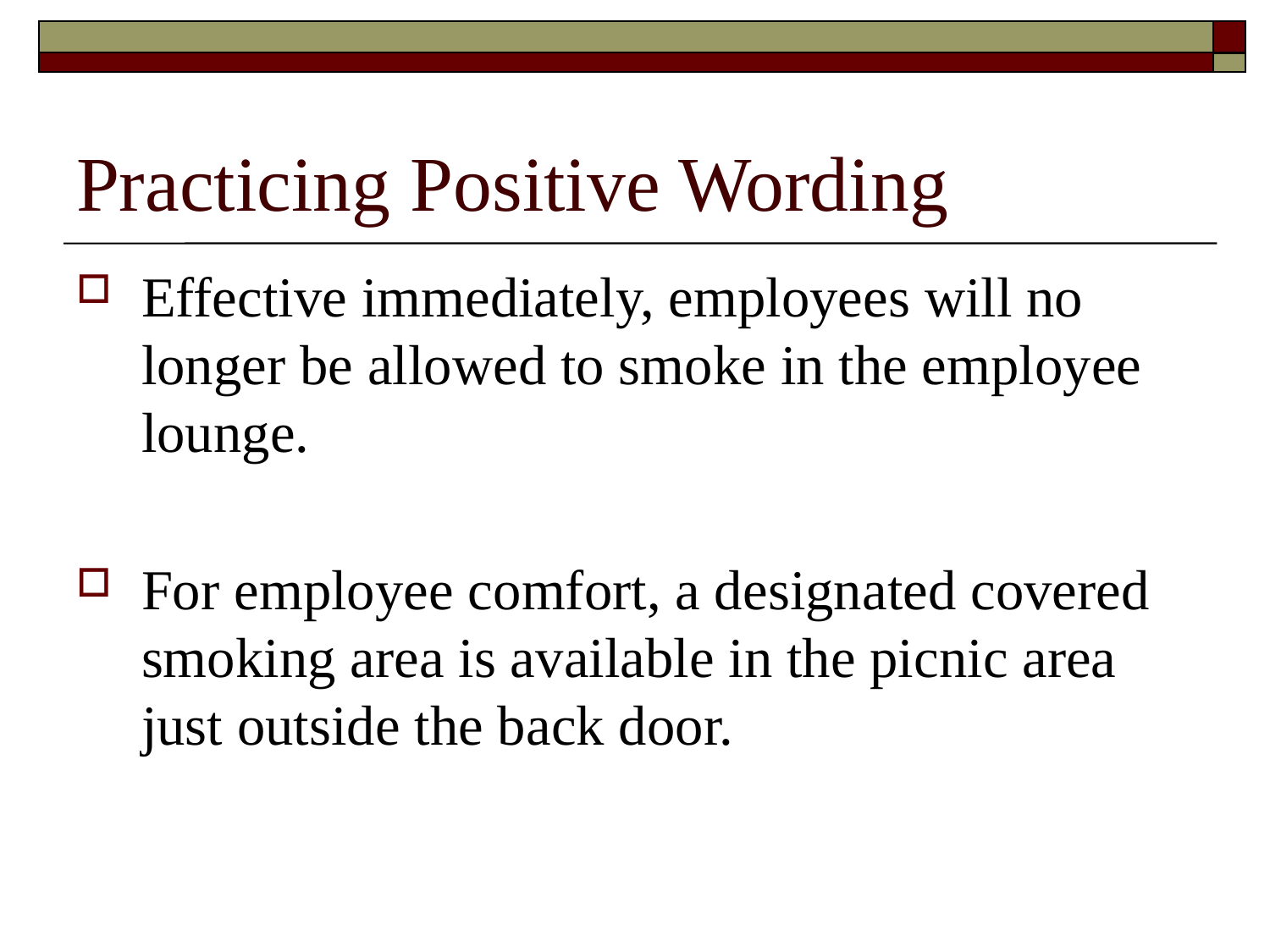

# Practicing Positive Wording
Effective immediately, employees will no longer be allowed to smoke in the employee lounge.

For employee comfort, a designated covered smoking area is available in the picnic area just outside the back door.